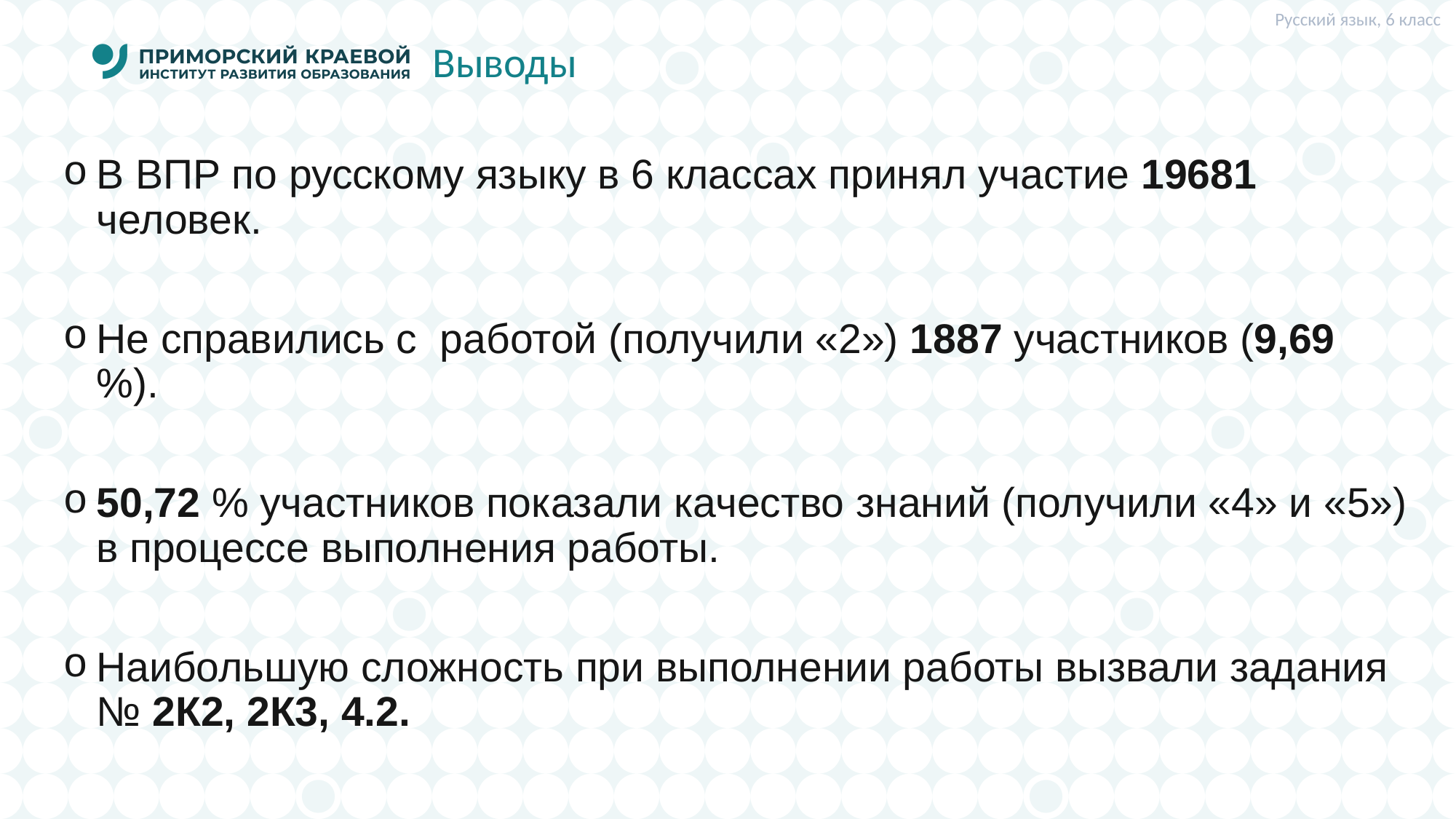

Русский язык, 6 класс
# Выводы
В ВПР по русскому языку в 6 классах принял участие 19681 человек.

Не справились с  работой (получили «2») 1887 участников (9,69  %).

50,72 % участников показали качество знаний (получили «4» и «5») в процессе выполнения работы.

Наибольшую сложность при выполнении работы вызвали задания
№ 2К2, 2К3, 4.2.